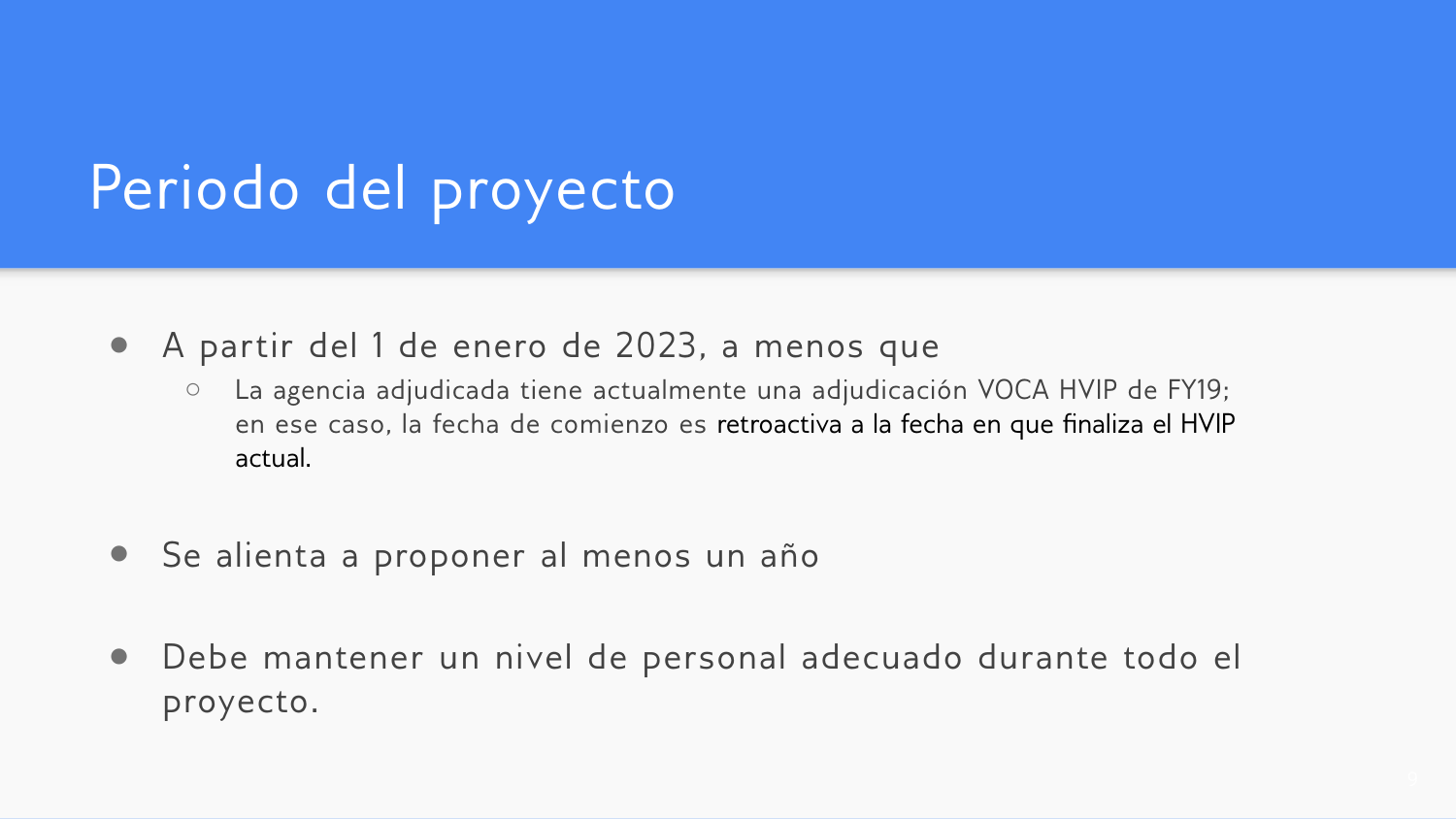

# Periodo del proyecto
A partir del 1 de enero de 2023, a menos que
La agencia adjudicada tiene actualmente una adjudicación VOCA HVIP de FY19; en ese caso, la fecha de comienzo es retroactiva a la fecha en que finaliza el HVIP actual.

Se alienta a proponer al menos un año

Debe mantener un nivel de personal adecuado durante todo el proyecto.
9